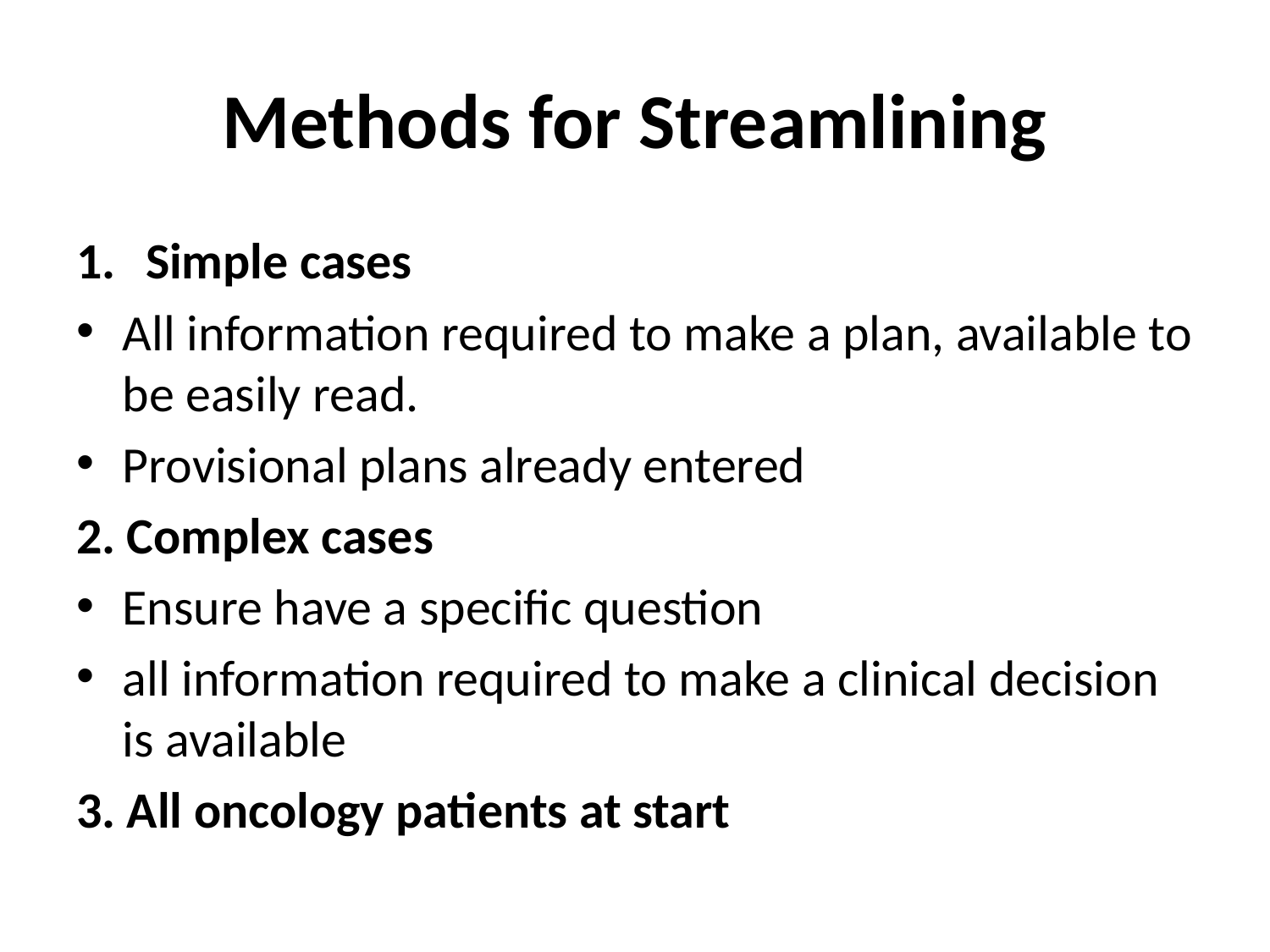

# Methods for Streamlining
Simple cases
All information required to make a plan, available to be easily read.
Provisional plans already entered
2. Complex cases
Ensure have a specific question
all information required to make a clinical decision is available
3. All oncology patients at start